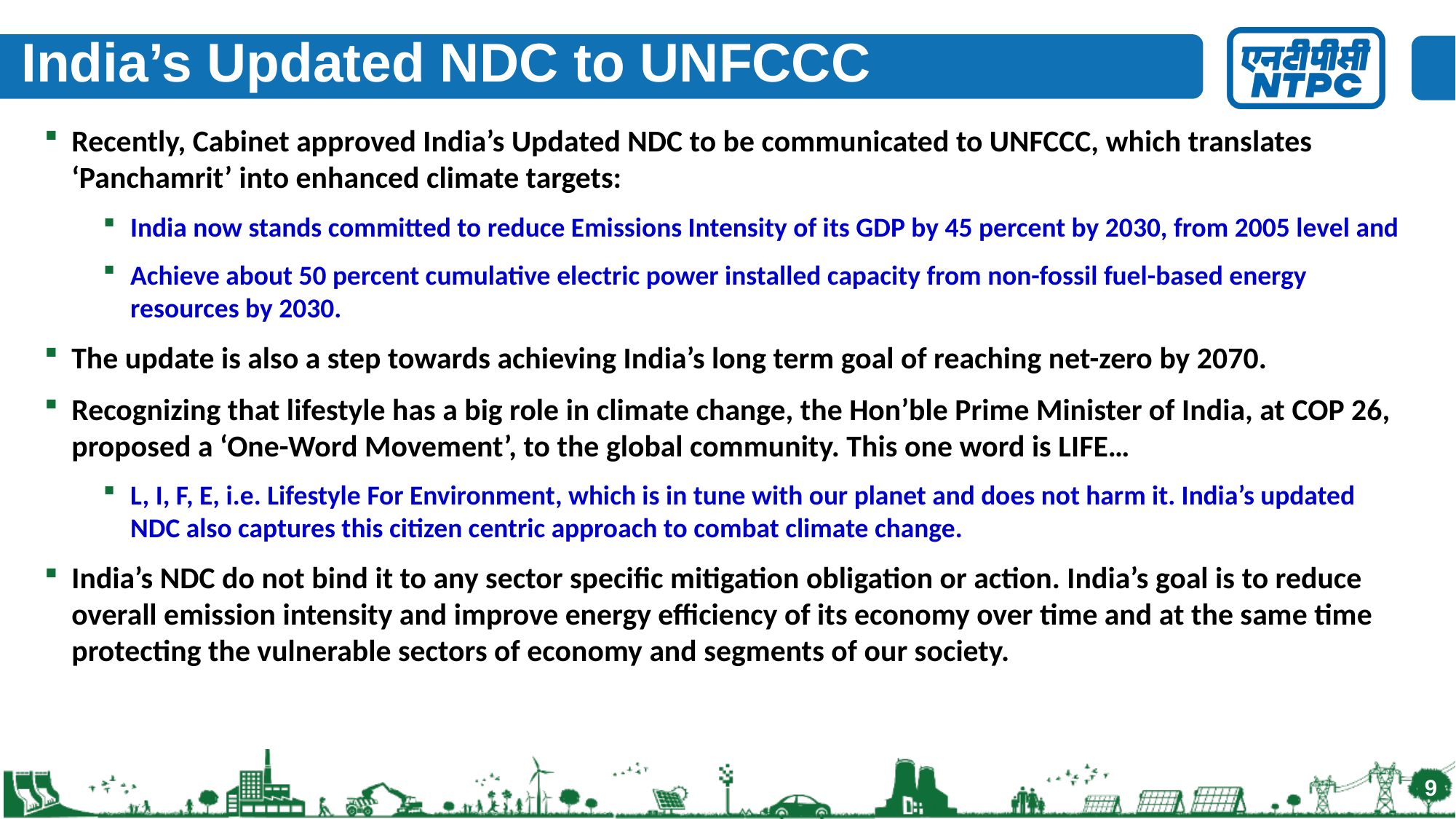

# India’s Updated NDC to UNFCCC
Recently, Cabinet approved India’s Updated NDC to be communicated to UNFCCC, which translates ‘Panchamrit’ into enhanced climate targets:
India now stands committed to reduce Emissions Intensity of its GDP by 45 percent by 2030, from 2005 level and
Achieve about 50 percent cumulative electric power installed capacity from non-fossil fuel-based energy resources by 2030.
The update is also a step towards achieving India’s long term goal of reaching net-zero by 2070.
Recognizing that lifestyle has a big role in climate change, the Hon’ble Prime Minister of India, at COP 26, proposed a ‘One-Word Movement’, to the global community. This one word is LIFE…
L, I, F, E, i.e. Lifestyle For Environment, which is in tune with our planet and does not harm it. India’s updated NDC also captures this citizen centric approach to combat climate change.
India’s NDC do not bind it to any sector specific mitigation obligation or action. India’s goal is to reduce overall emission intensity and improve energy efficiency of its economy over time and at the same time protecting the vulnerable sectors of economy and segments of our society.
9